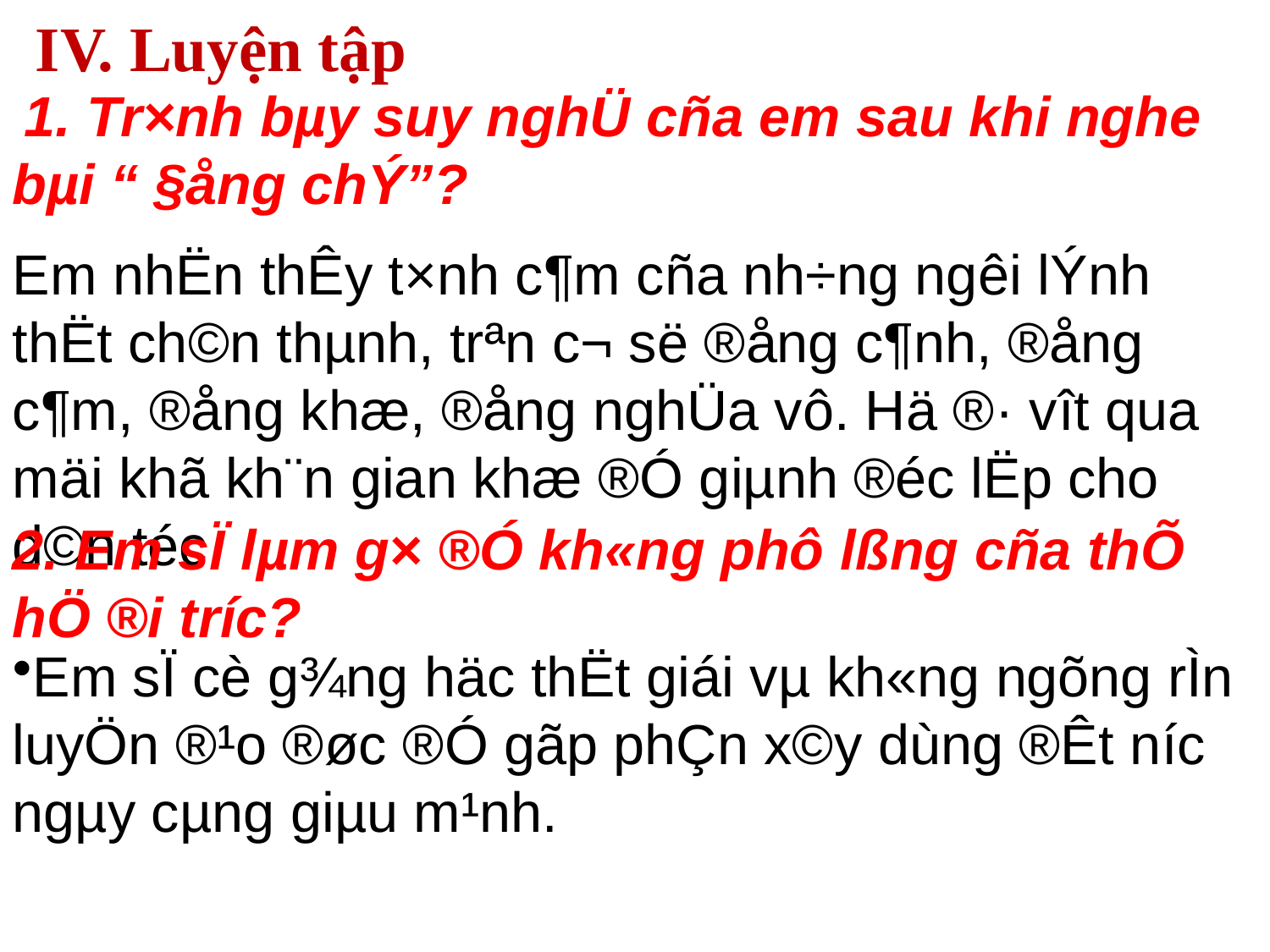

IV. Luyện tập
 1. Tr×nh bµy suy nghÜ cña em sau khi nghe bµi “ §ång chÝ”?
Em nhËn thÊy t×nh c¶m cña nh÷ng ng­êi lÝnh thËt ch©n thµnh, trªn c¬ së ®ång c¶nh, ®ång c¶m, ®ång khæ, ®ång nghÜa vô. Hä ®· v­ît qua mäi khã kh¨n gian khæ ®Ó giµnh ®éc lËp cho d©n téc.
2. Em sÏ lµm g× ®Ó kh«ng phô lßng cña thÕ hÖ ®i tr­íc?
Em sÏ cè g¾ng häc thËt giái vµ kh«ng ngõng rÌn luyÖn ®¹o ®øc ®Ó gãp phÇn x©y dùng ®Êt n­íc ngµy cµng giµu m¹nh.